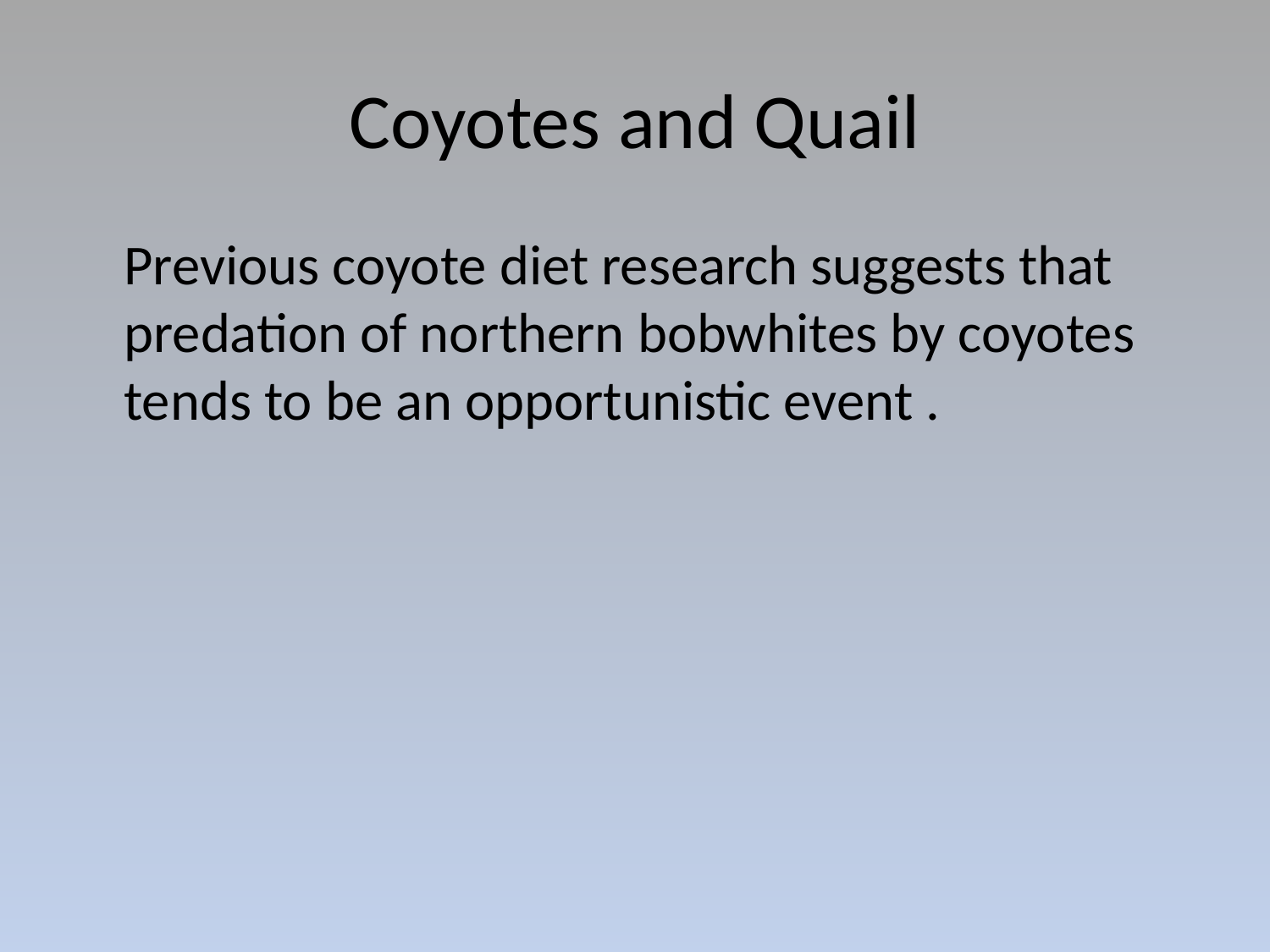

# Coyotes and Quail
	Previous coyote diet research suggests that predation of northern bobwhites by coyotes tends to be an opportunistic event .